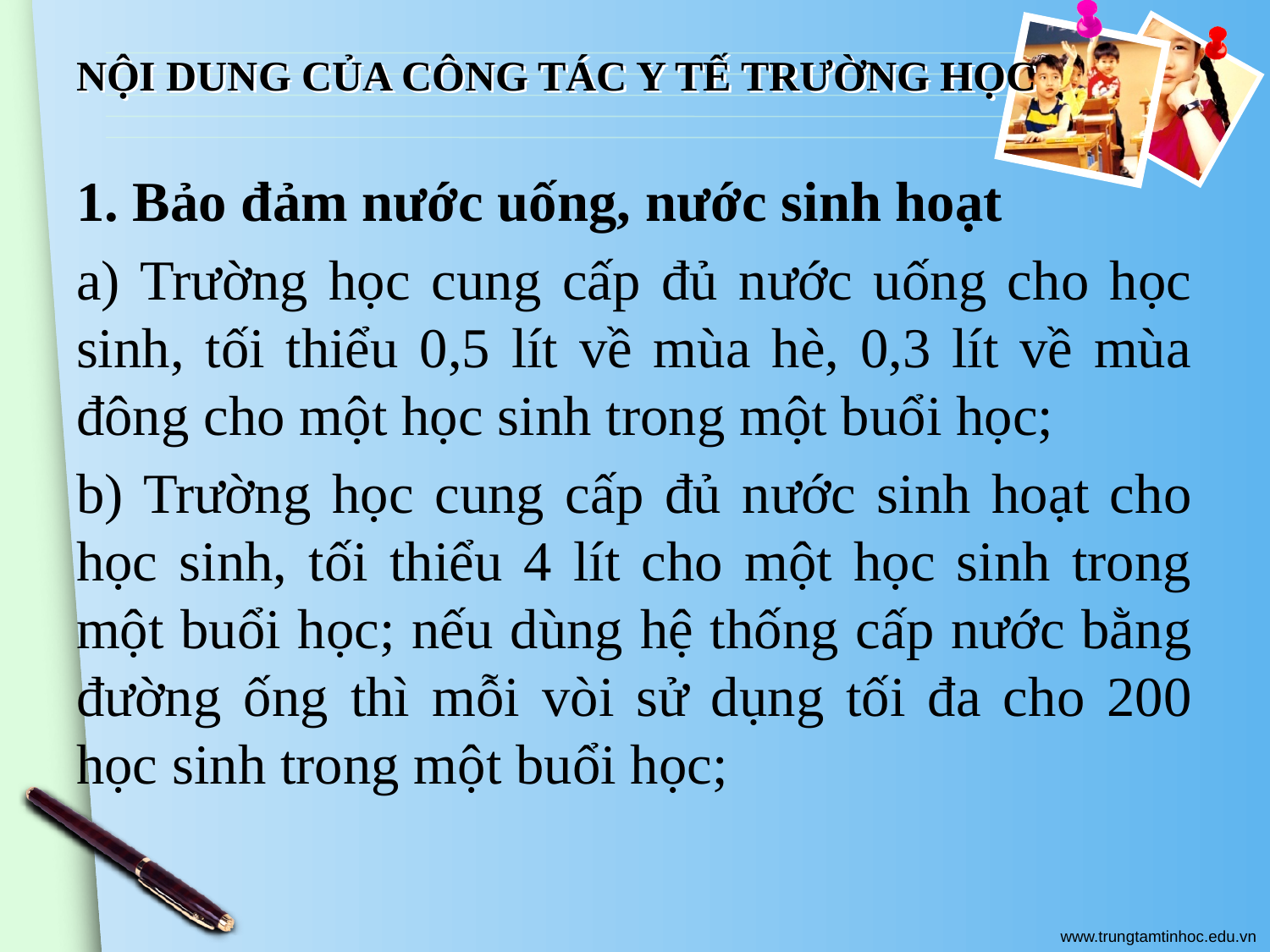

# NỘI DUNG CỦA CÔNG TÁC Y TẾ TRƯỜNG HỌC
1. Bảo đảm nước uống, nước sinh hoạt
a) Trường học cung cấp đủ nước uống cho học sinh, tối thiểu 0,5 lít về mùa hè, 0,3 lít về mùa đông cho một học sinh trong một buổi học;
b) Trường học cung cấp đủ nước sinh hoạt cho học sinh, tối thiểu 4 lít cho một học sinh trong một buổi học; nếu dùng hệ thống cấp nước bằng đường ống thì mỗi vòi sử dụng tối đa cho 200 học sinh trong một buổi học;